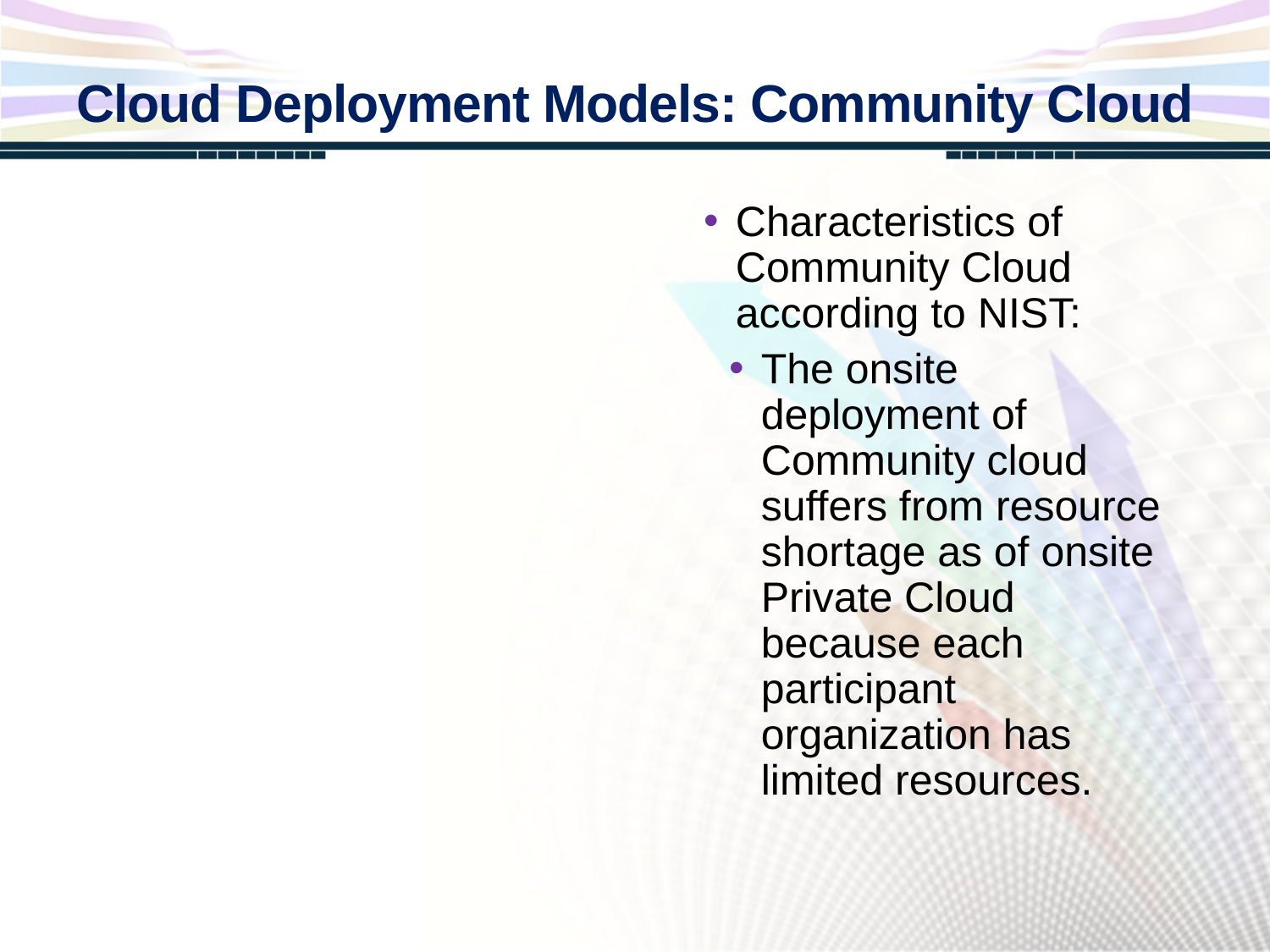

Cloud Deployment Models: Community Cloud
Characteristics of Community Cloud according to NIST:
The onsite deployment of Community cloud suffers from resource shortage as of onsite Private Cloud because each participant organization has limited resources.